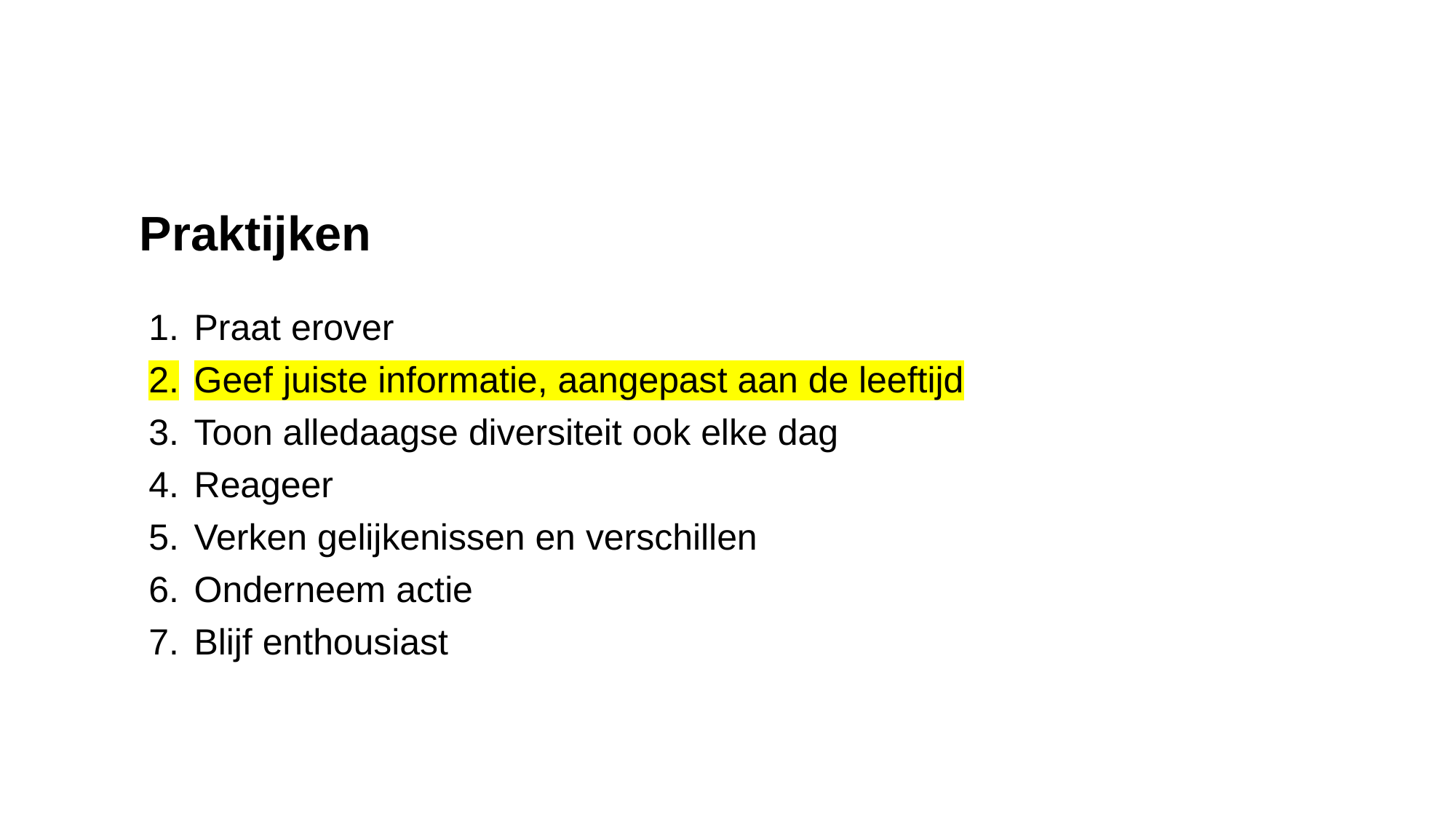

# Praktijken
Praat erover
Geef juiste informatie, aangepast aan de leeftijd
Toon alledaagse diversiteit ook elke dag
Reageer
Verken gelijkenissen en verschillen
Onderneem actie
Blijf enthousiast